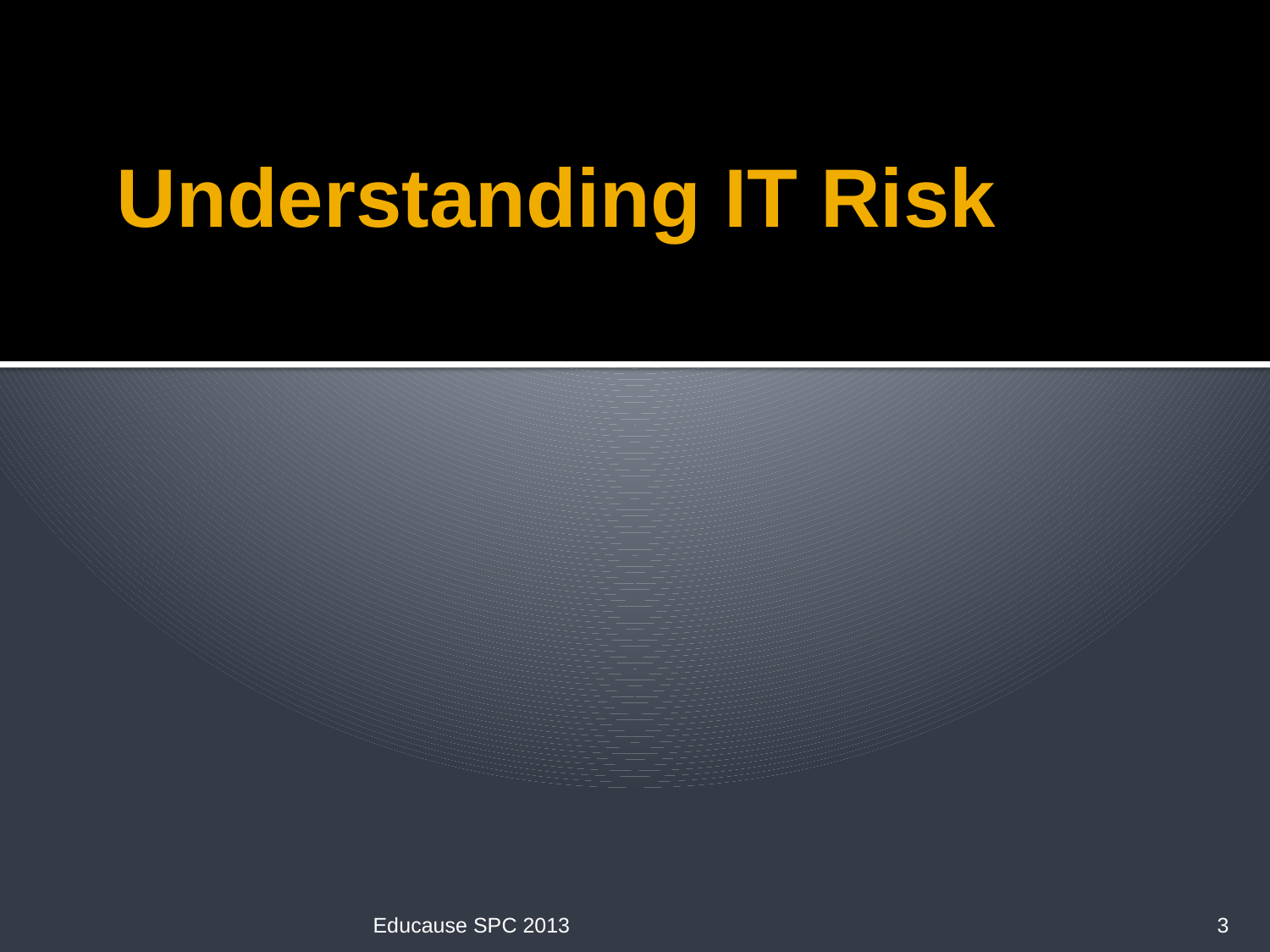

# Understanding IT Risk

Educause SPC 2013
3